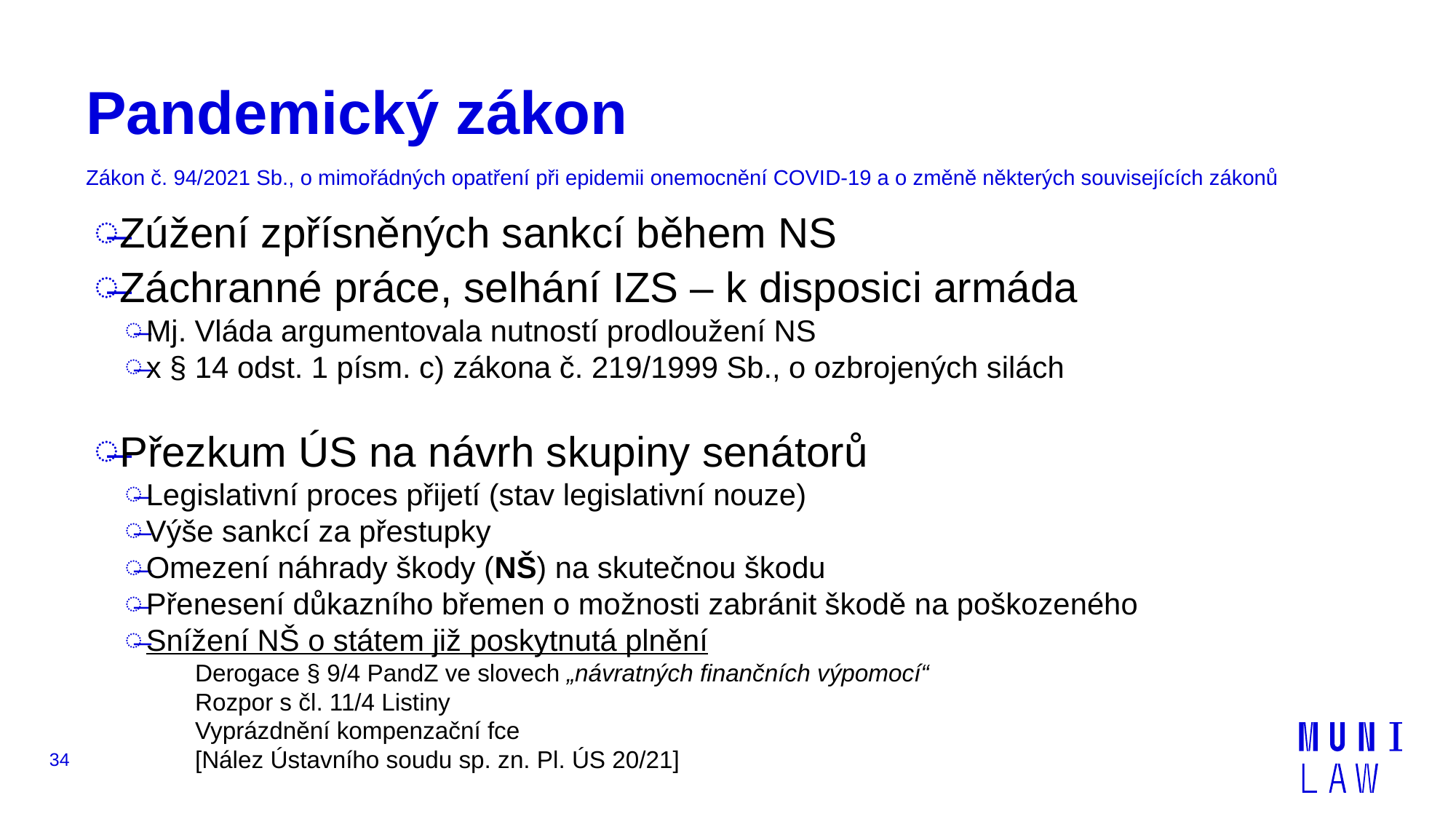

# Pandemický zákon
Zákon č. 94/2021 Sb., o mimořádných opatření při epidemii onemocnění COVID-19 a o změně některých souvisejících zákonů

Zúžení zpřísněných sankcí během NS
Záchranné práce, selhání IZS – k disposici armáda
Mj. Vláda argumentovala nutností prodloužení NS
x § 14 odst. 1 písm. c) zákona č. 219/1999 Sb., o ozbrojených silách

Přezkum ÚS na návrh skupiny senátorů
Legislativní proces přijetí (stav legislativní nouze)
Výše sankcí za přestupky
Omezení náhrady škody (NŠ) na skutečnou škodu
Přenesení důkazního břemen o možnosti zabránit škodě na poškozeného
Snížení NŠ o státem již poskytnutá plnění
Derogace § 9/4 PandZ ve slovech „návratných finančních výpomocí“
Rozpor s čl. 11/4 Listiny
Vyprázdnění kompenzační fce
[Nález Ústavního soudu sp. zn. Pl. ÚS 20/21]
34